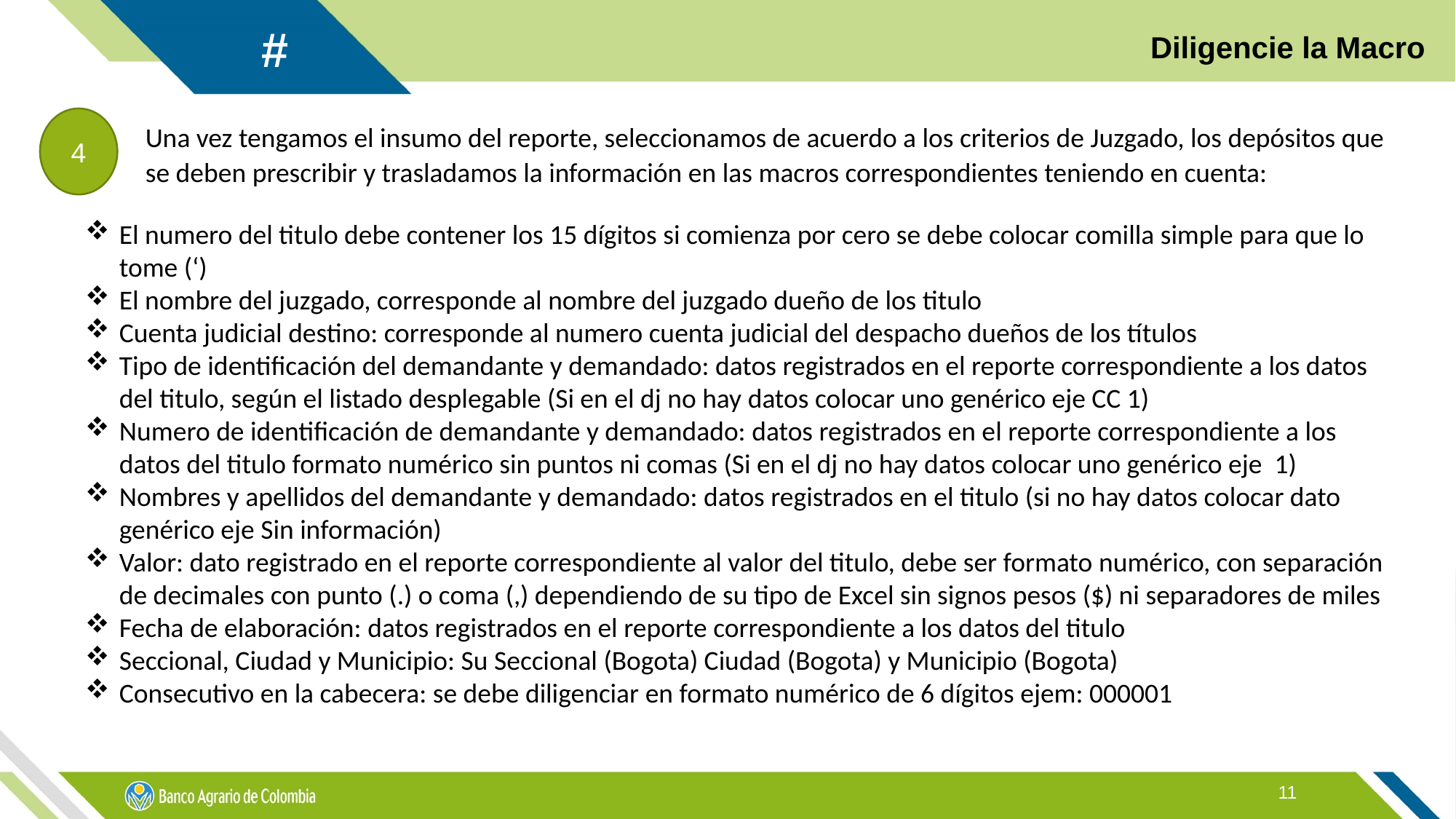

# Diligencie la Macro
4
Una vez tengamos el insumo del reporte, seleccionamos de acuerdo a los criterios de Juzgado, los depósitos que se deben prescribir y trasladamos la información en las macros correspondientes teniendo en cuenta:
El numero del titulo debe contener los 15 dígitos si comienza por cero se debe colocar comilla simple para que lo tome (‘)
El nombre del juzgado, corresponde al nombre del juzgado dueño de los titulo
Cuenta judicial destino: corresponde al numero cuenta judicial del despacho dueños de los títulos
Tipo de identificación del demandante y demandado: datos registrados en el reporte correspondiente a los datos del titulo, según el listado desplegable (Si en el dj no hay datos colocar uno genérico eje CC 1)
Numero de identificación de demandante y demandado: datos registrados en el reporte correspondiente a los datos del titulo formato numérico sin puntos ni comas (Si en el dj no hay datos colocar uno genérico eje  1)
Nombres y apellidos del demandante y demandado: datos registrados en el titulo (si no hay datos colocar dato genérico eje Sin información)
Valor: dato registrado en el reporte correspondiente al valor del titulo, debe ser formato numérico, con separación de decimales con punto (.) o coma (,) dependiendo de su tipo de Excel sin signos pesos ($) ni separadores de miles
Fecha de elaboración: datos registrados en el reporte correspondiente a los datos del titulo
Seccional, Ciudad y Municipio: Su Seccional (Bogota) Ciudad (Bogota) y Municipio (Bogota)
Consecutivo en la cabecera: se debe diligenciar en formato numérico de 6 dígitos ejem: 000001
11